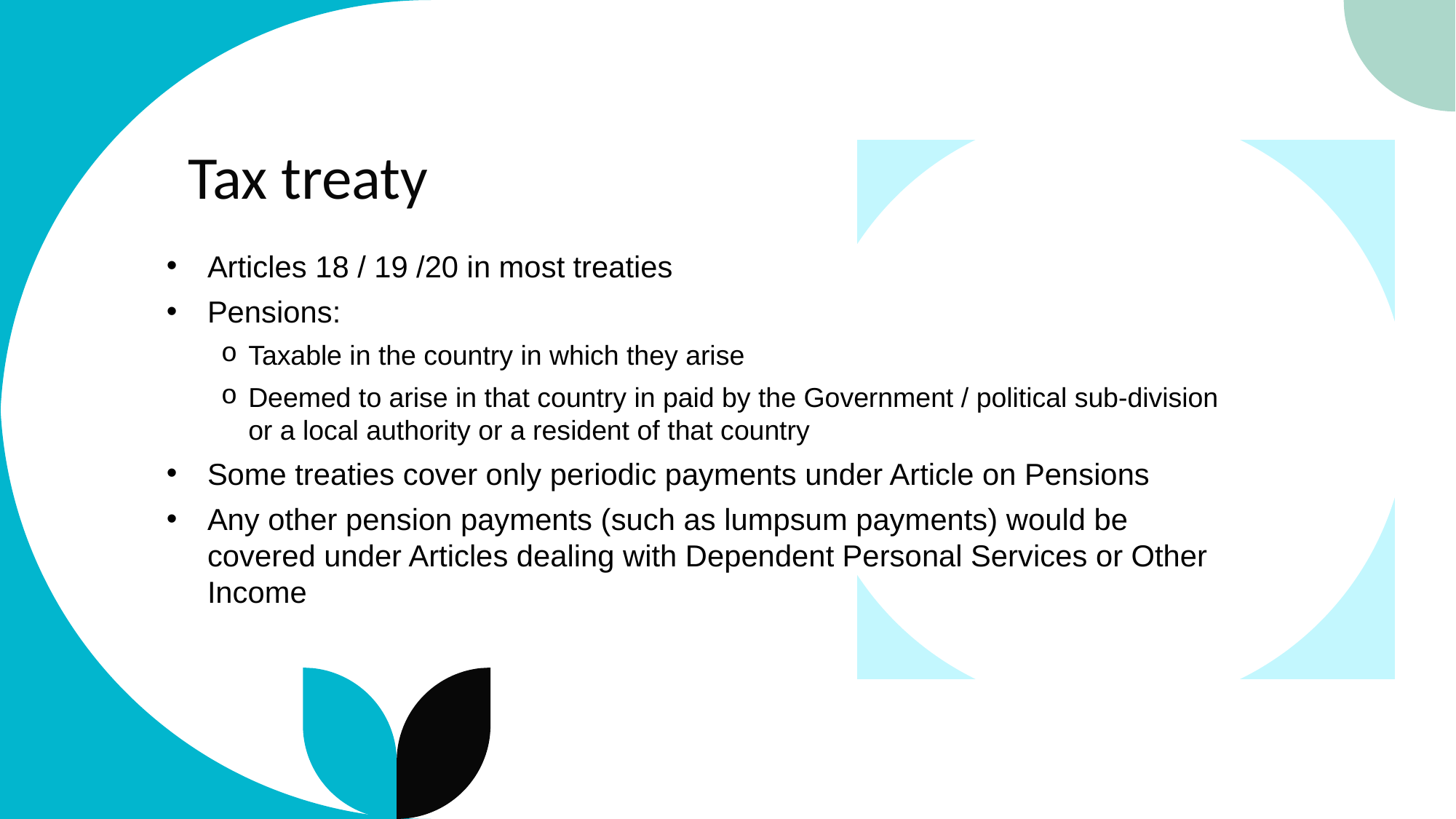

# Tax treaty

Articles 18 / 19 /20 in most treaties
Pensions:
Taxable in the country in which they arise
Deemed to arise in that country in paid by the Government / political sub-division or a local authority or a resident of that country
Some treaties cover only periodic payments under Article on Pensions
Any other pension payments (such as lumpsum payments) would be covered under Articles dealing with Dependent Personal Services or Other Income